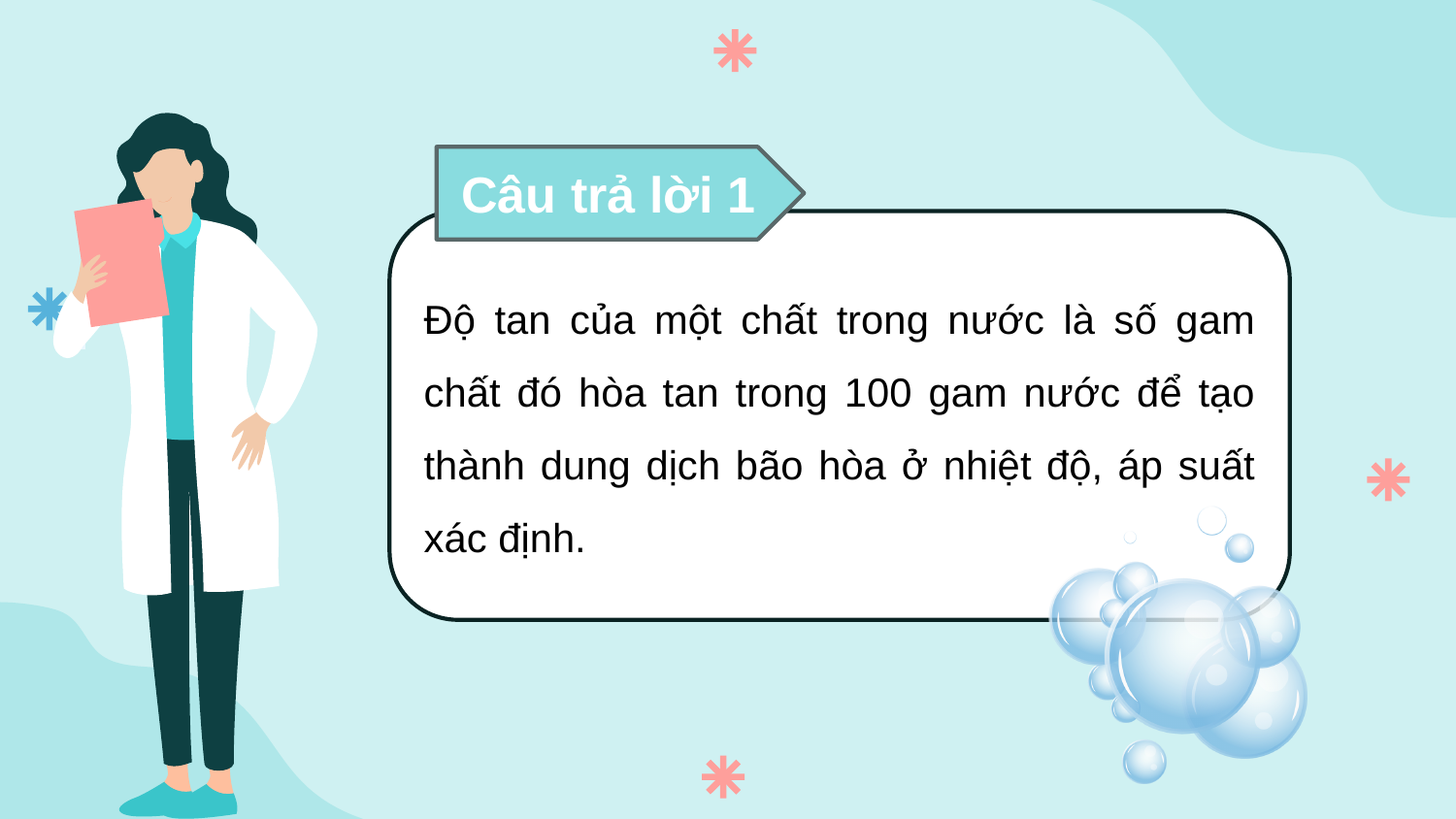

Câu trả lời 1
Độ tan của một chất trong nước là số gam chất đó hòa tan trong 100 gam nước để tạo thành dung dịch bão hòa ở nhiệt độ, áp suất xác định.